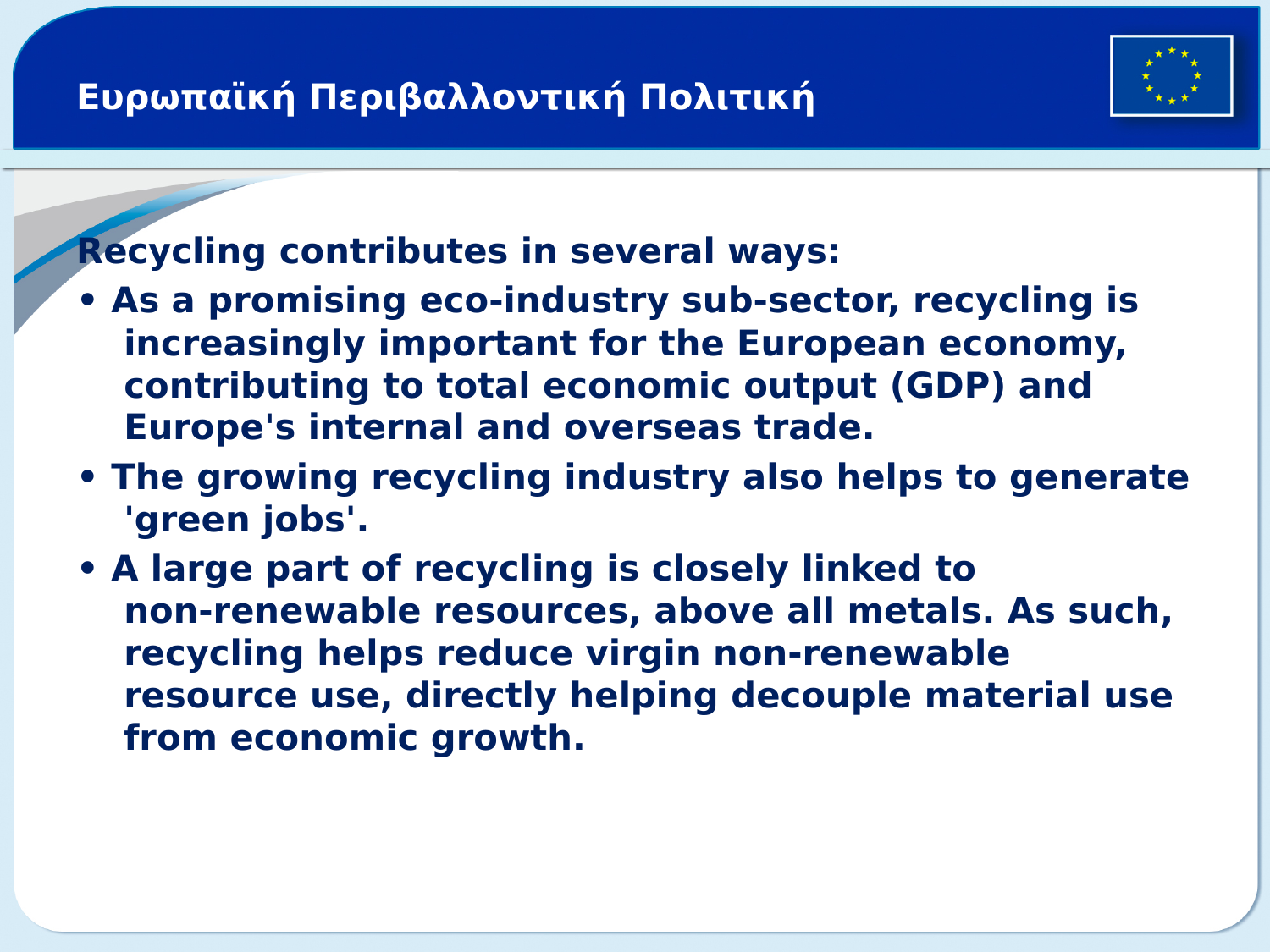

# Ευρωπαϊκή Περιβαλλοντική Πολιτική
Recycling contributes in several ways:
• As a promising eco-industry sub-sector, recycling is increasingly important for the European economy, contributing to total economic output (GDP) and Europe's internal and overseas trade.
• The growing recycling industry also helps to generate 'green jobs'.
• A large part of recycling is closely linked to non‑renewable resources, above all metals. As such, recycling helps reduce virgin non‑renewable resource use, directly helping decouple material use from economic growth.